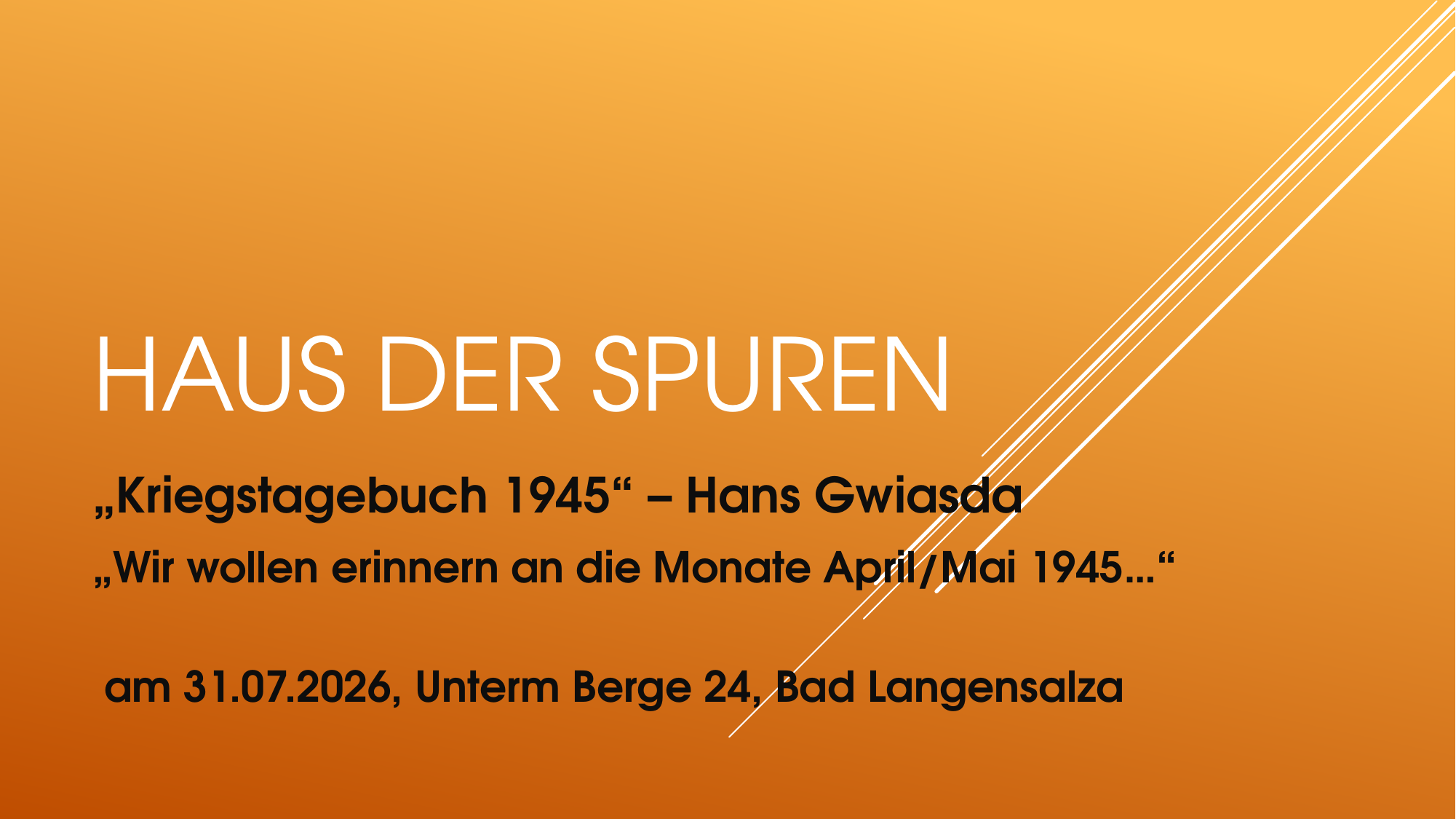

# Haus der Spuren
„Kriegstagebuch 1945“ – Hans Gwiasda
„Wir wollen erinnern an die Monate April/Mai 1945…“
 am 31.07.2026, Unterm Berge 24, Bad Langensalza